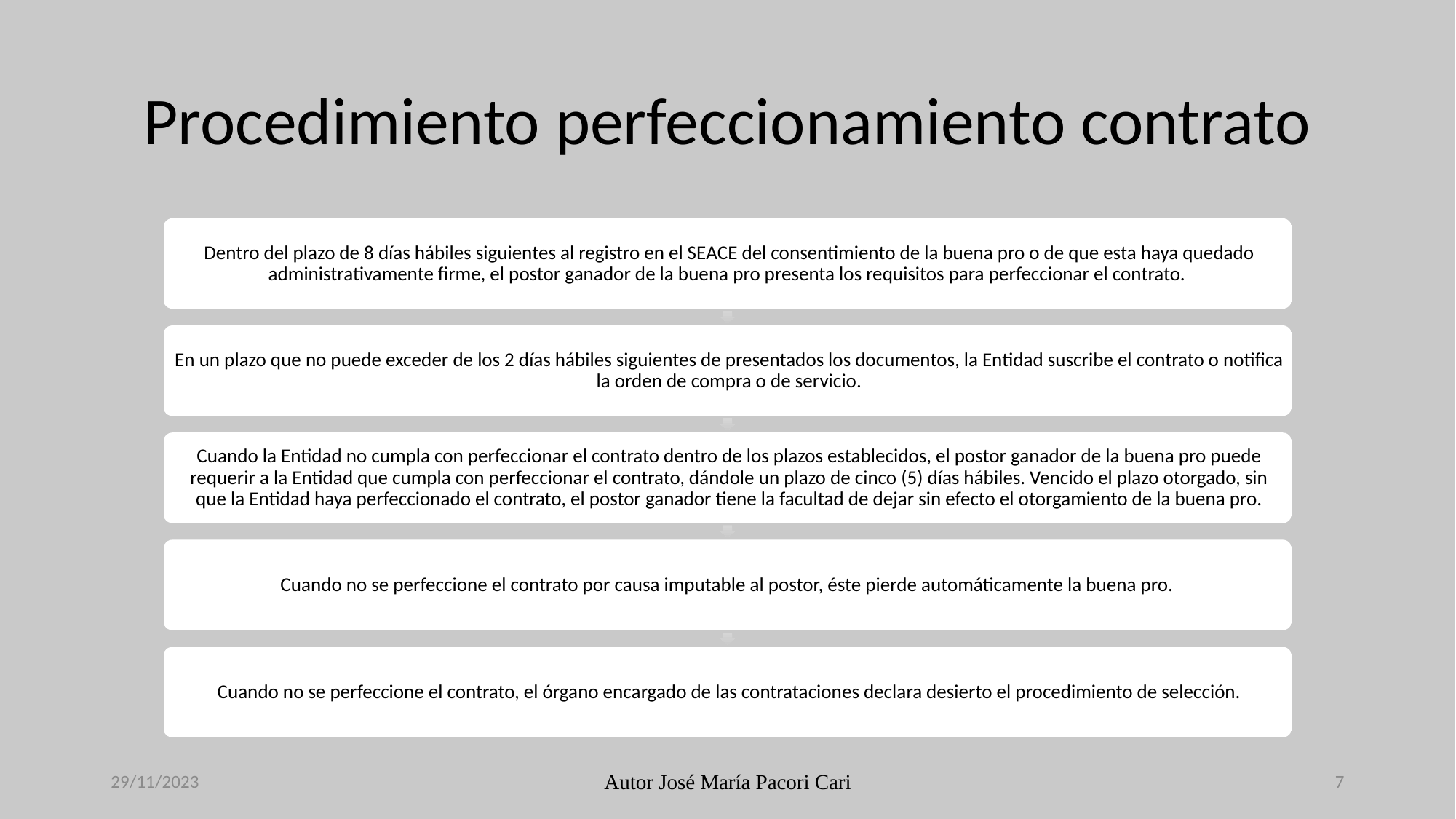

# Procedimiento perfeccionamiento contrato
Dentro del plazo de 8 días hábiles siguientes al registro en el SEACE del consentimiento de la buena pro o de que esta haya quedado administrativamente firme, el postor ganador de la buena pro presenta los requisitos para perfeccionar el contrato.

En un plazo que no puede exceder de los 2 días hábiles siguientes de presentados los documentos, la Entidad suscribe el contrato o notifica la orden de compra o de servicio.

Cuando la Entidad no cumpla con perfeccionar el contrato dentro de los plazos establecidos, el postor ganador de la buena pro puede requerir a la Entidad que cumpla con perfeccionar el contrato, dándole un plazo de cinco (5) días hábiles. Vencido el plazo otorgado, sin que la Entidad haya perfeccionado el contrato, el postor ganador tiene la facultad de dejar sin efecto el otorgamiento de la buena pro.

Cuando no se perfeccione el contrato por causa imputable al postor, éste pierde automáticamente la buena pro.

Cuando no se perfeccione el contrato, el órgano encargado de las contrataciones declara desierto el procedimiento de selección.
29/11/2023
Autor José María Pacori Cari
7